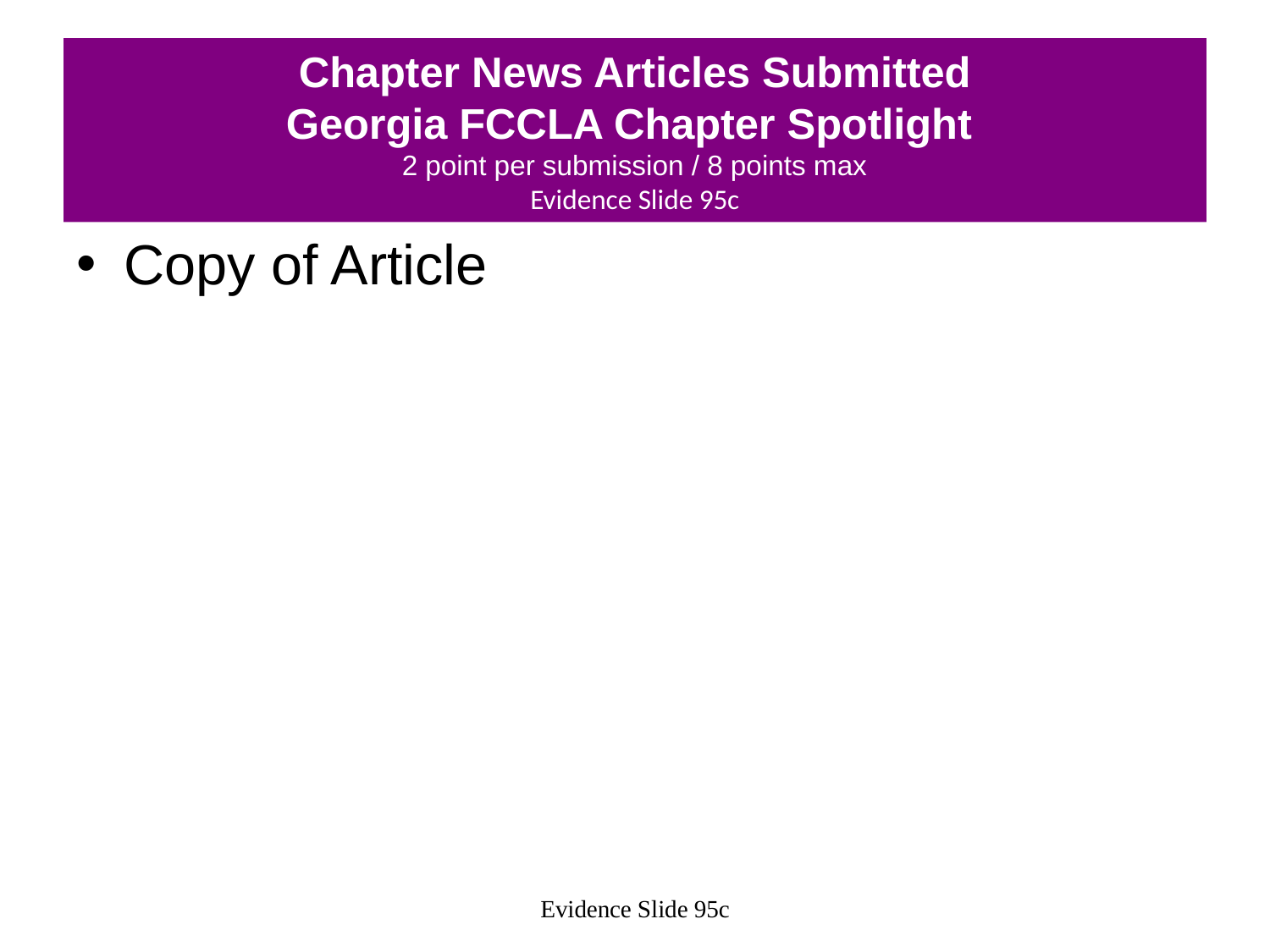

# Chapter News Articles Submitted Georgia FCCLA Chapter Spotlight 2 point per submission / 8 points max Evidence Slide 95c
Copy of Article

Evidence Slide 95c